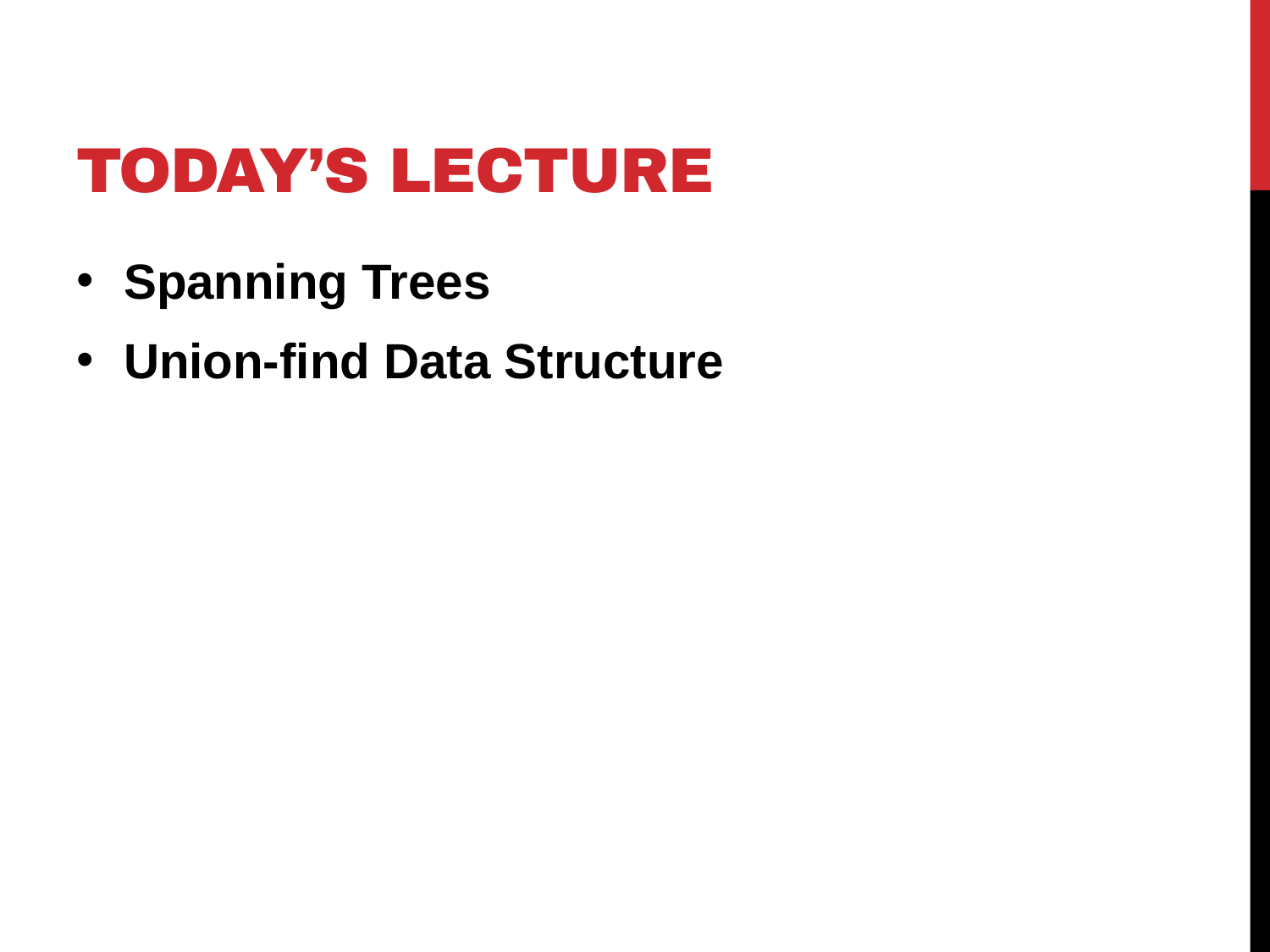

# Today’s Lecture
Spanning Trees
Union-find Data Structure